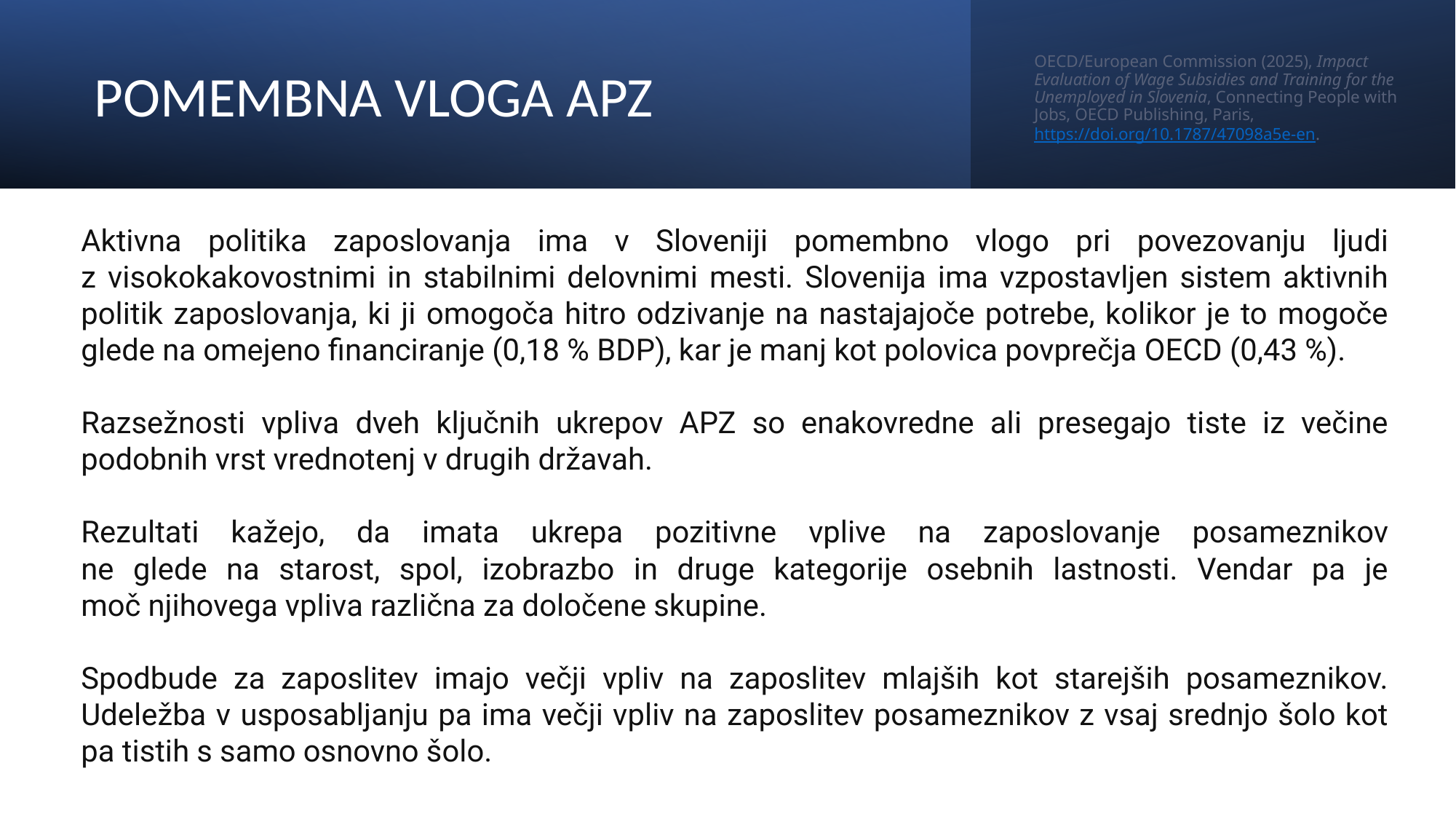

POMEMBNA VLOGA APZ
OECD/European Commission (2025), Impact Evaluation of Wage Subsidies and Training for the Unemployed in Slovenia, Connecting People with Jobs, OECD Publishing, Paris, https://doi.org/10.1787/47098a5e-en.
Aktivna politika zaposlovanja ima v Sloveniji pomembno vlogo pri povezovanju ljudi
z visokokakovostnimi in stabilnimi delovnimi mesti. Slovenija ima vzpostavljen sistem aktivnih politik zaposlovanja, ki ji omogoča hitro odzivanje na nastajajoče potrebe, kolikor je to mogoče glede na omejeno financiranje (0,18 % BDP), kar je manj kot polovica povprečja OECD (0,43 %).

Razsežnosti vpliva dveh ključnih ukrepov APZ so enakovredne ali presegajo tiste iz večine podobnih vrst vrednotenj v drugih državah.

Rezultati kažejo, da imata ukrepa pozitivne vplive na zaposlovanje posameznikov
ne glede na starost, spol, izobrazbo in druge kategorije osebnih lastnosti. Vendar pa je
moč njihovega vpliva različna za določene skupine.

Spodbude za zaposlitev imajo večji vpliv na zaposlitev mlajših kot starejših posameznikov. Udeležba v usposabljanju pa ima večji vpliv na zaposlitev posameznikov z vsaj srednjo šolo kot pa tistih s samo osnovno šolo.